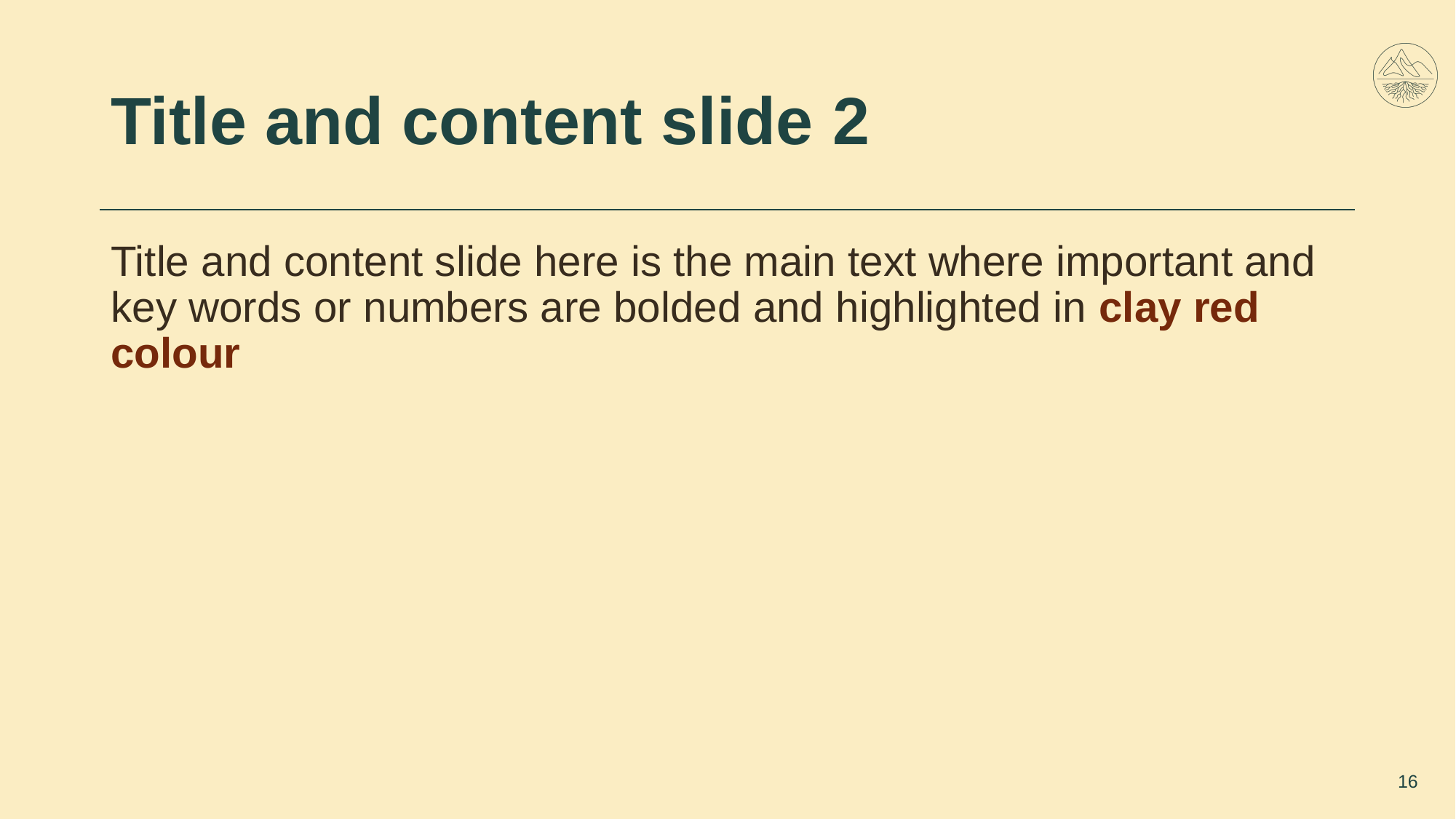

# Title and content slide 2
Title and content slide here is the main text where important and key words or numbers are bolded and highlighted in clay red colour
16